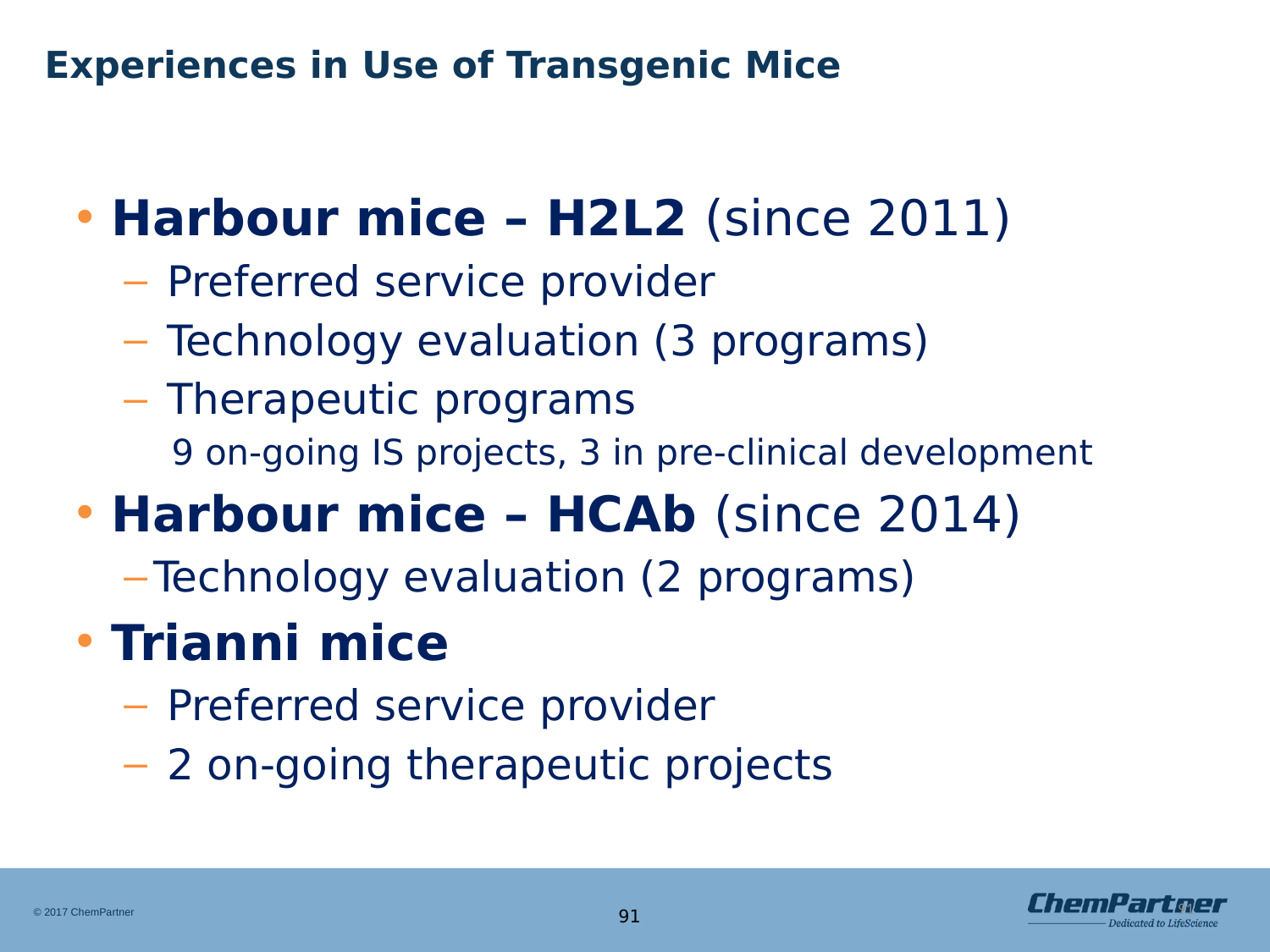

91
# Experiences in Use of Transgenic Mice
Harbour mice – H2L2 (since 2011)
 Preferred service provider
 Technology evaluation (3 programs)
 Therapeutic programs
9 on-going IS projects, 3 in pre-clinical development
Harbour mice – HCAb (since 2014)
Technology evaluation (2 programs)
Trianni mice
 Preferred service provider
 2 on-going therapeutic projects